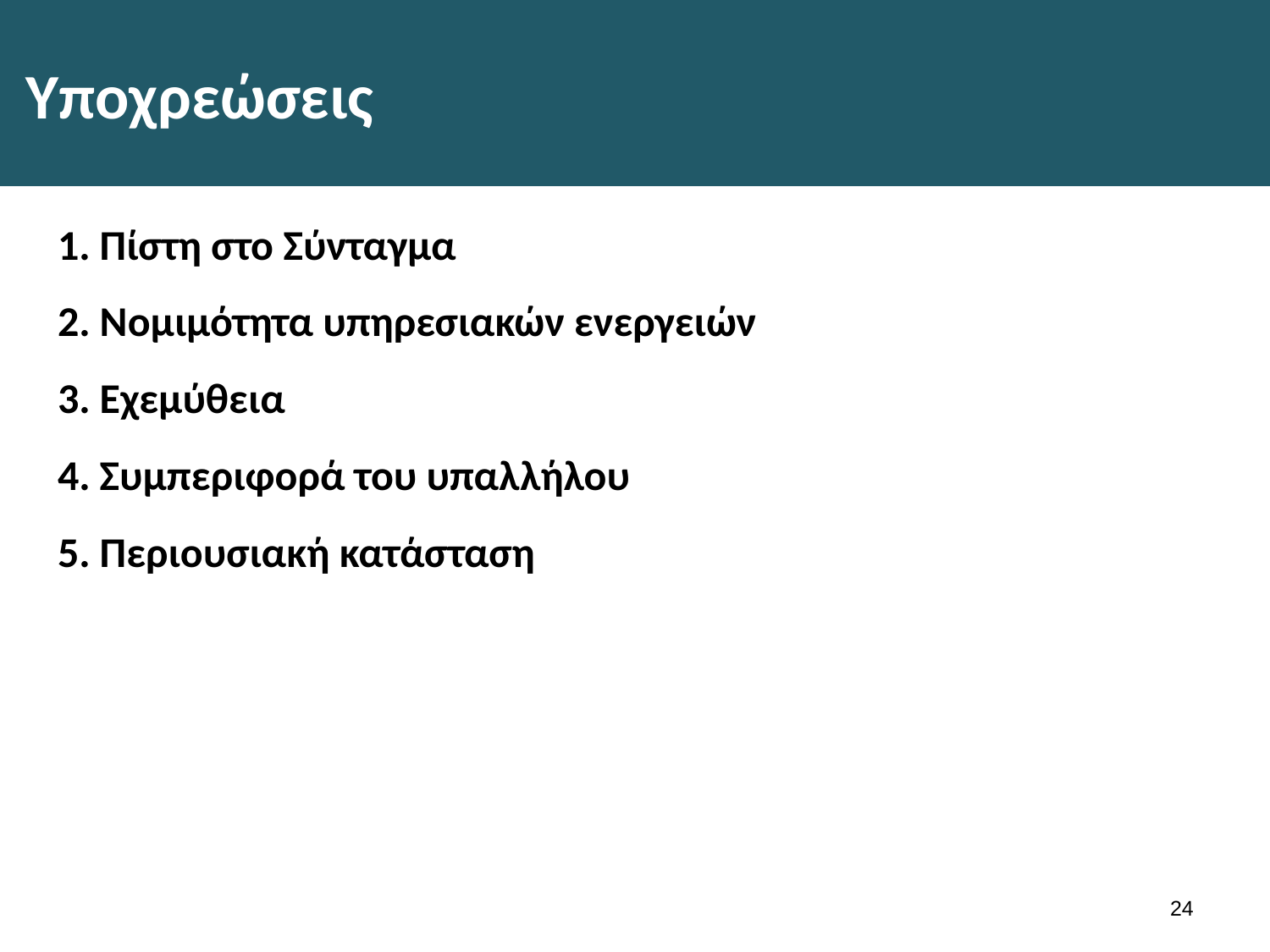

# Υποχρεώσεις
1. Πίστη στο Σύνταγμα
2. Νομιμότητα υπηρεσιακών ενεργειών
3. Εχεμύθεια
4. Συμπεριφορά του υπαλλήλου
5. Περιουσιακή κατάσταση

24